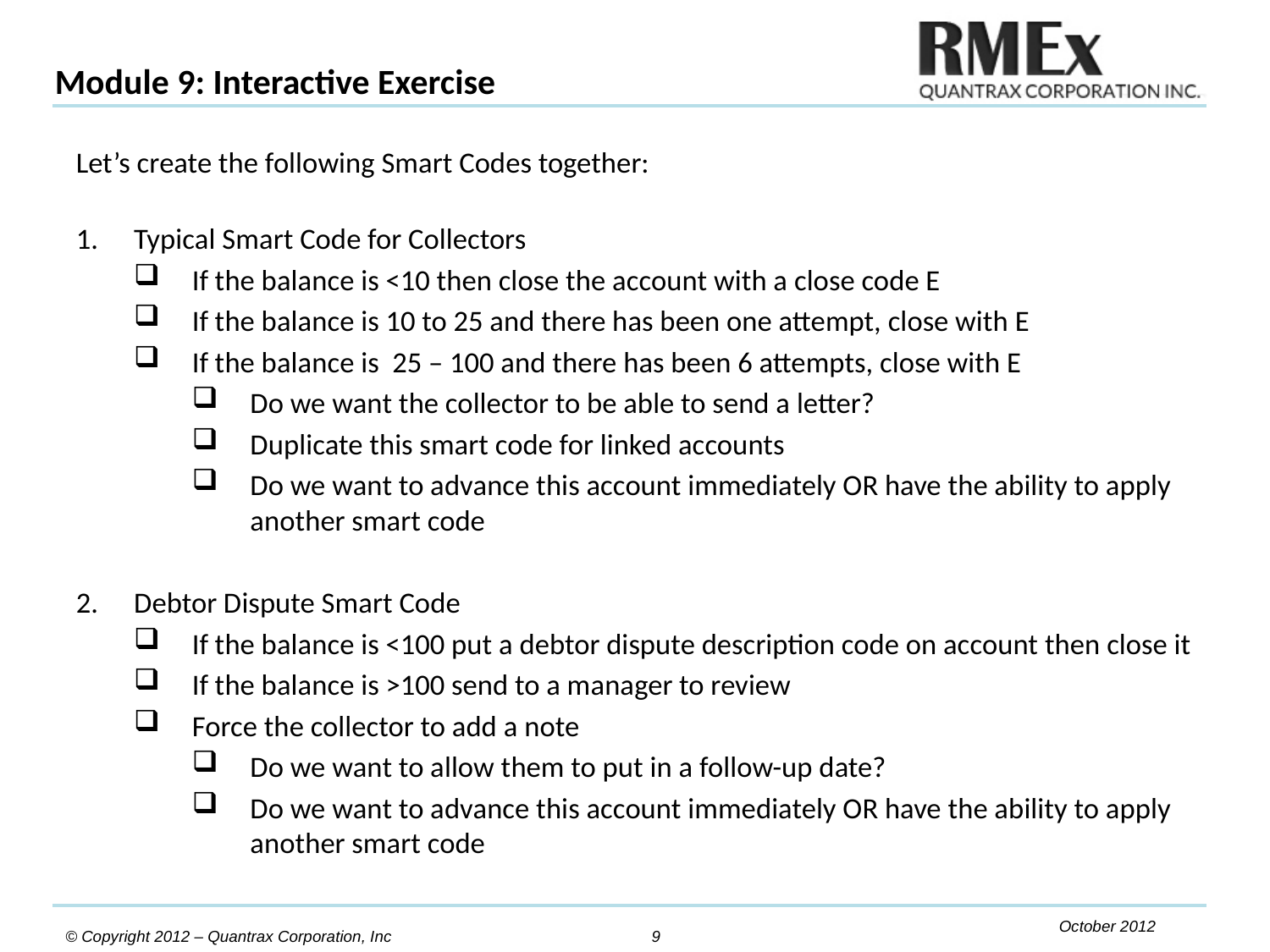

Module 9: Interactive Exercise

Let’s create the following Smart Codes together:
Typical Smart Code for Collectors
If the balance is <10 then close the account with a close code E
If the balance is 10 to 25 and there has been one attempt, close with E
If the balance is  25 – 100 and there has been 6 attempts, close with E
Do we want the collector to be able to send a letter?
Duplicate this smart code for linked accounts
Do we want to advance this account immediately OR have the ability to apply another smart code

Debtor Dispute Smart Code
If the balance is <100 put a debtor dispute description code on account then close it
If the balance is >100 send to a manager to review
Force the collector to add a note
Do we want to allow them to put in a follow-up date?
Do we want to advance this account immediately OR have the ability to apply another smart code